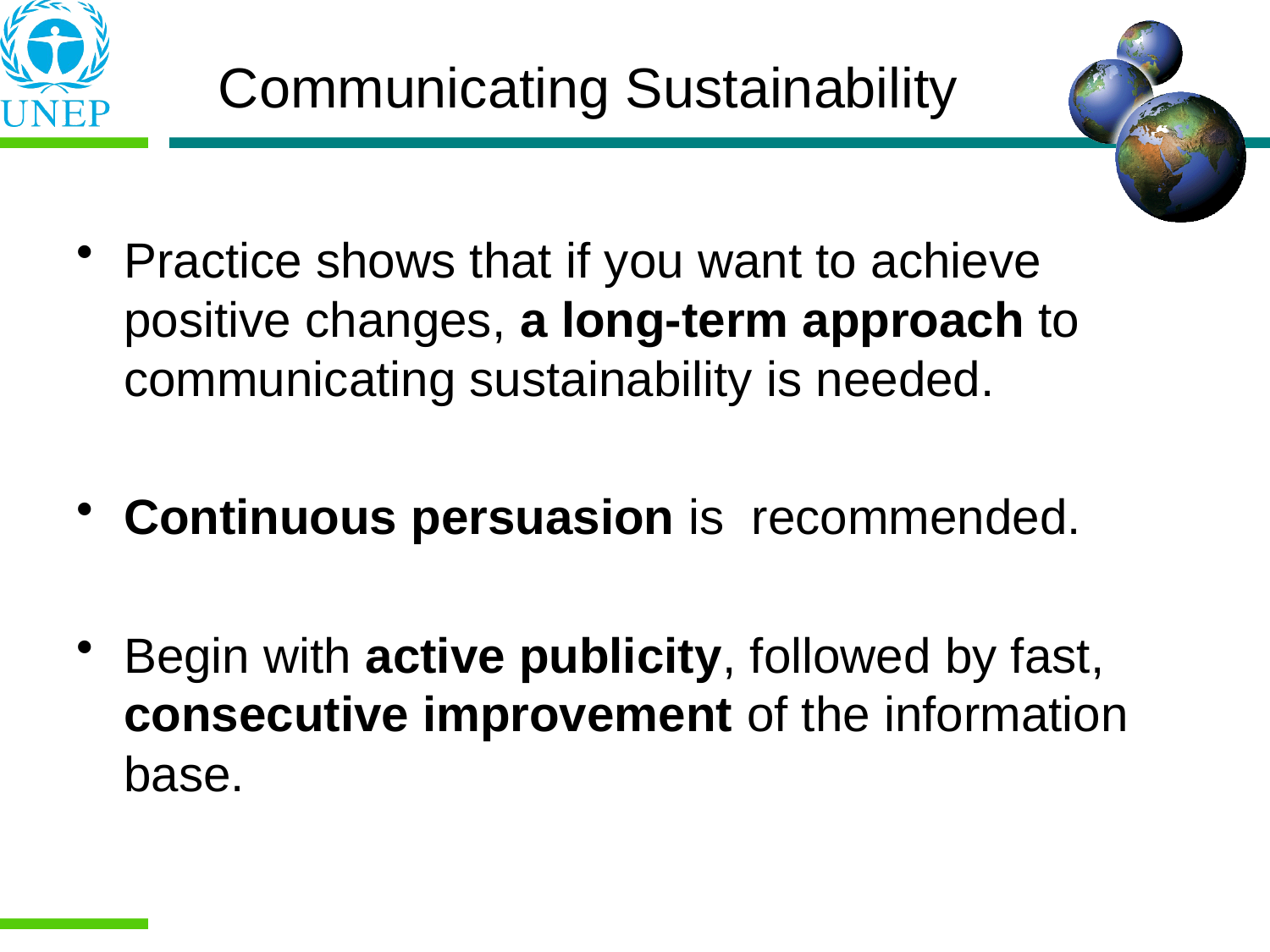

Practice shows that if you want to achieve positive changes, a long-term approach to communicating sustainability is needed.

Continuous persuasion is  recommended.

Begin with active publicity, followed by fast, consecutive improvement of the information base.

Communicating Sustainability